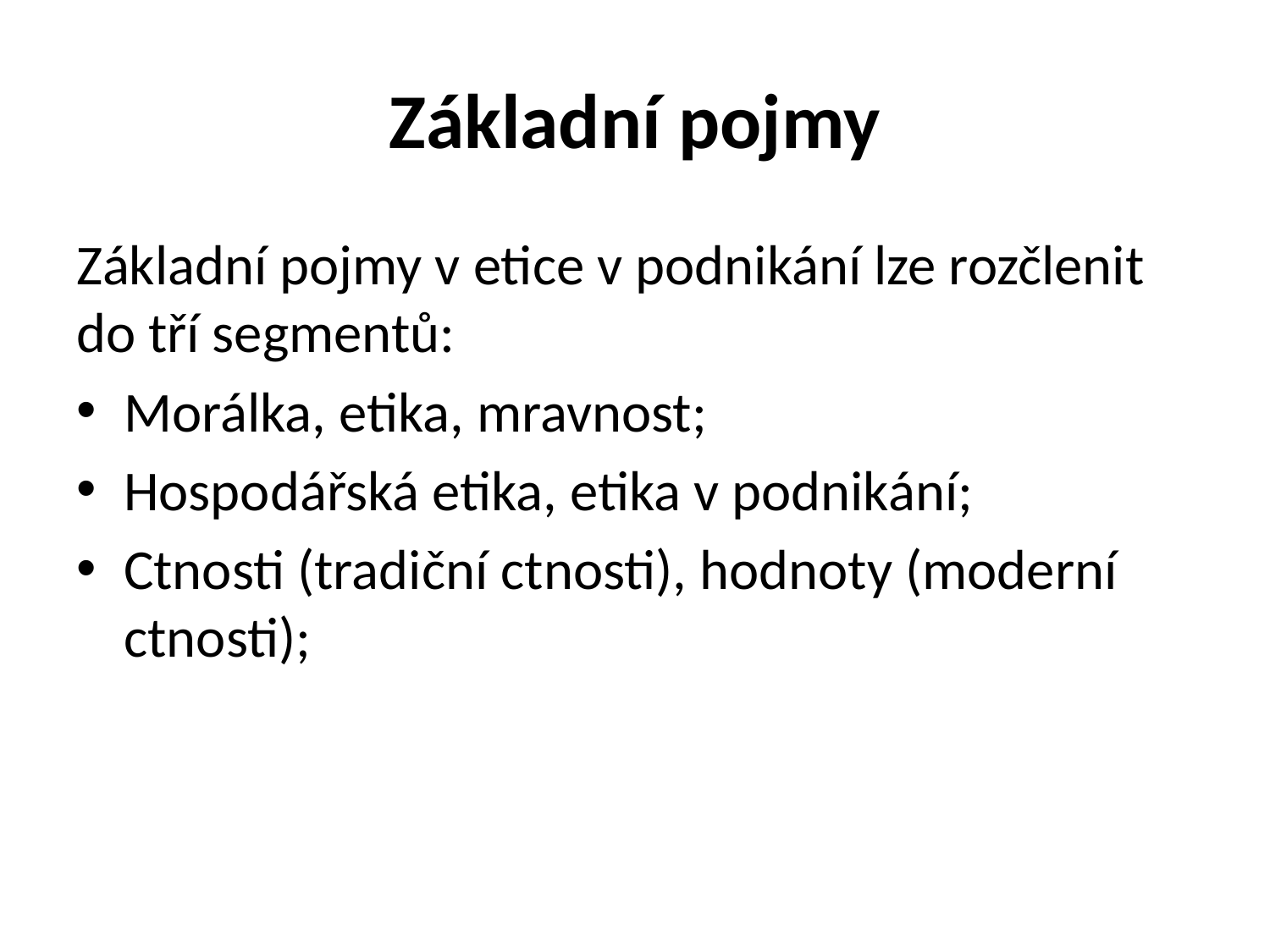

# Základní pojmy
Základní pojmy v etice v podnikání lze rozčlenit do tří segmentů:
Morálka, etika, mravnost;
Hospodářská etika, etika v podnikání;
Ctnosti (tradiční ctnosti), hodnoty (moderní ctnosti);